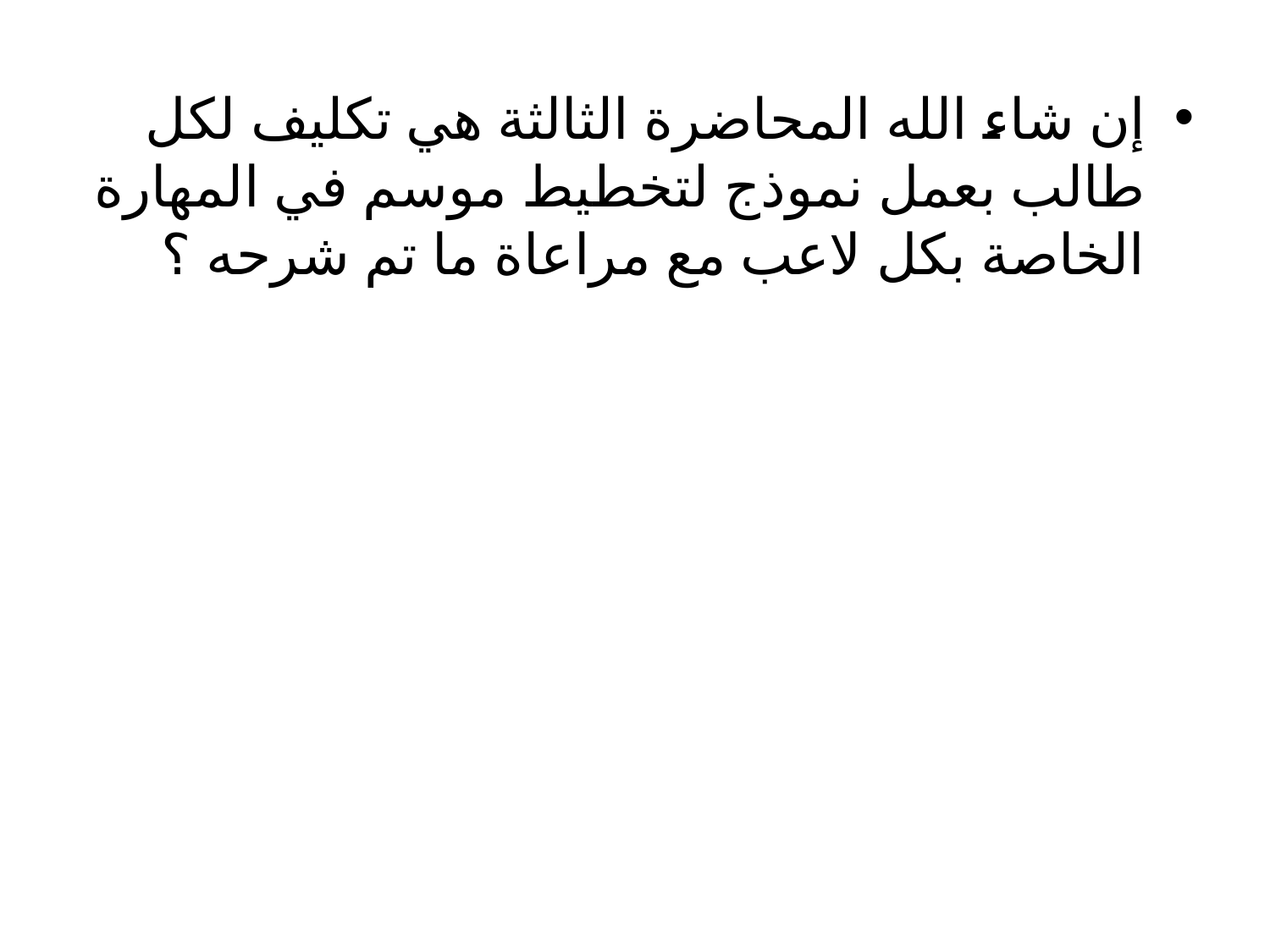

إن شاء الله المحاضرة الثالثة هي تكليف لكل طالب بعمل نموذج لتخطيط موسم في المهارة الخاصة بكل لاعب مع مراعاة ما تم شرحه ؟